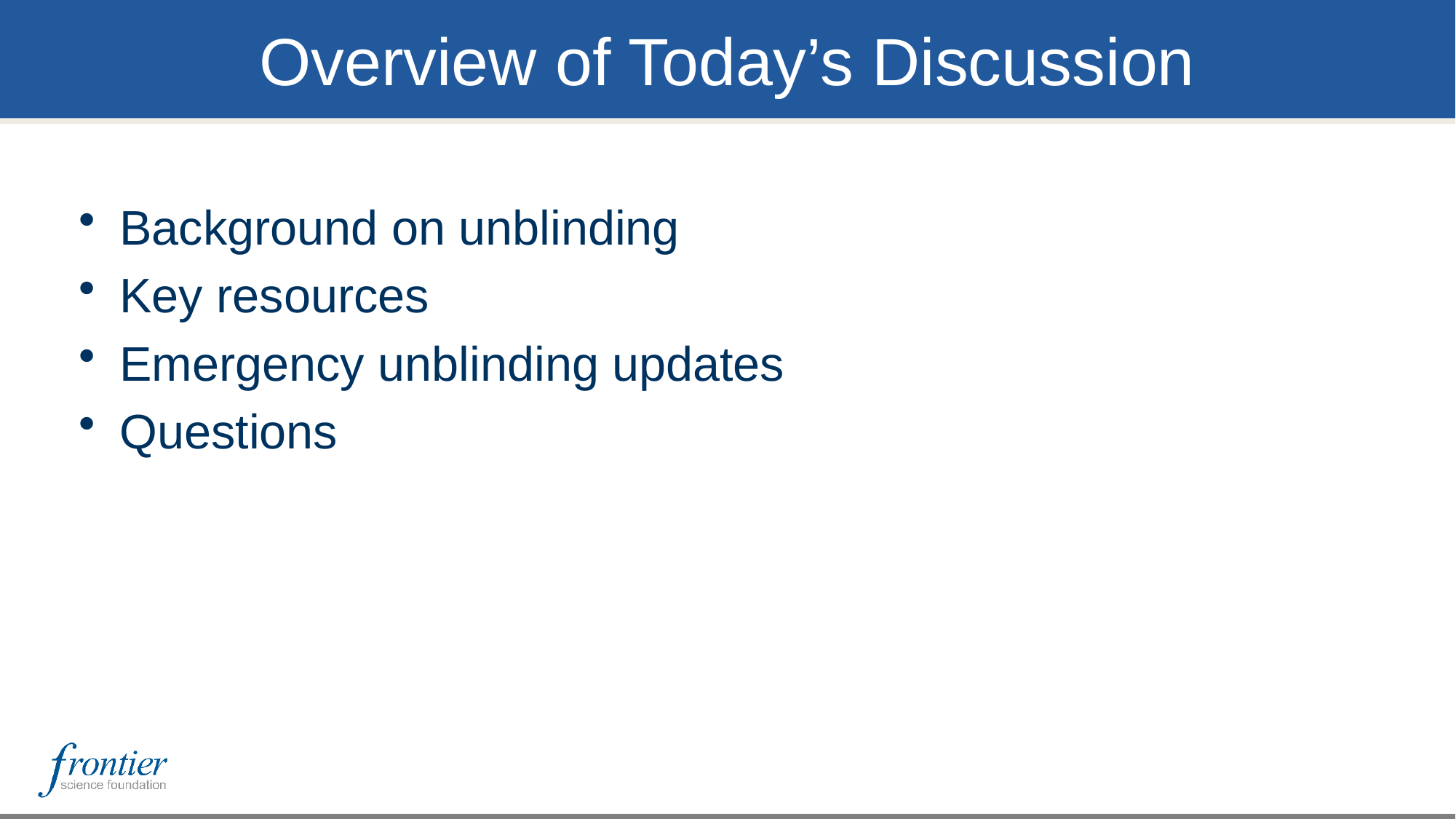

# Overview of Today’s Discussion
Background on unblinding
Key resources
Emergency unblinding updates
Questions